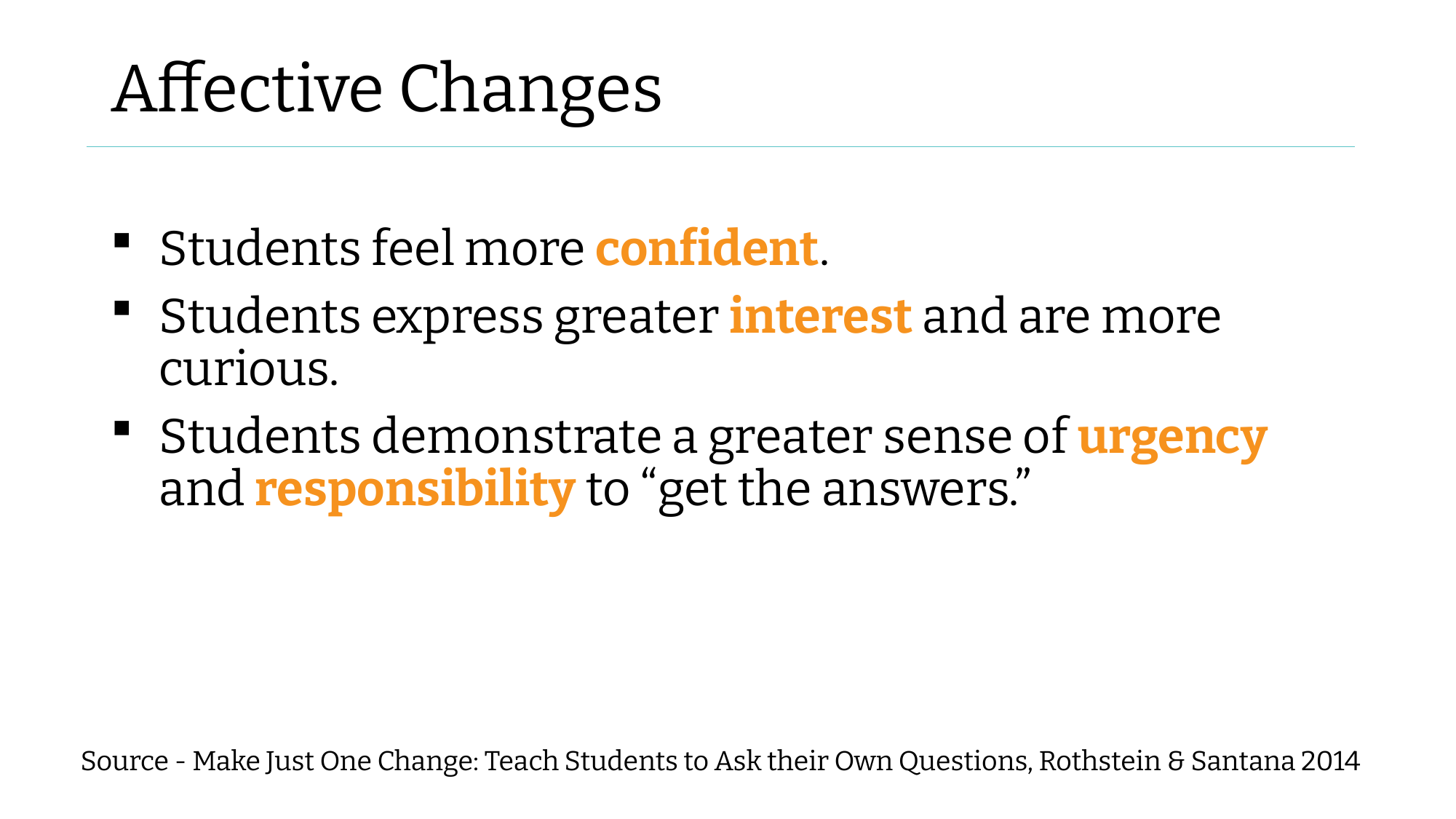

# Affective Changes
Students feel more confident.
Students express greater interest and are more curious.
Students demonstrate a greater sense of urgency and responsibility to “get the answers.”
Source - Make Just One Change: Teach Students to Ask their Own Questions, Rothstein & Santana 2014